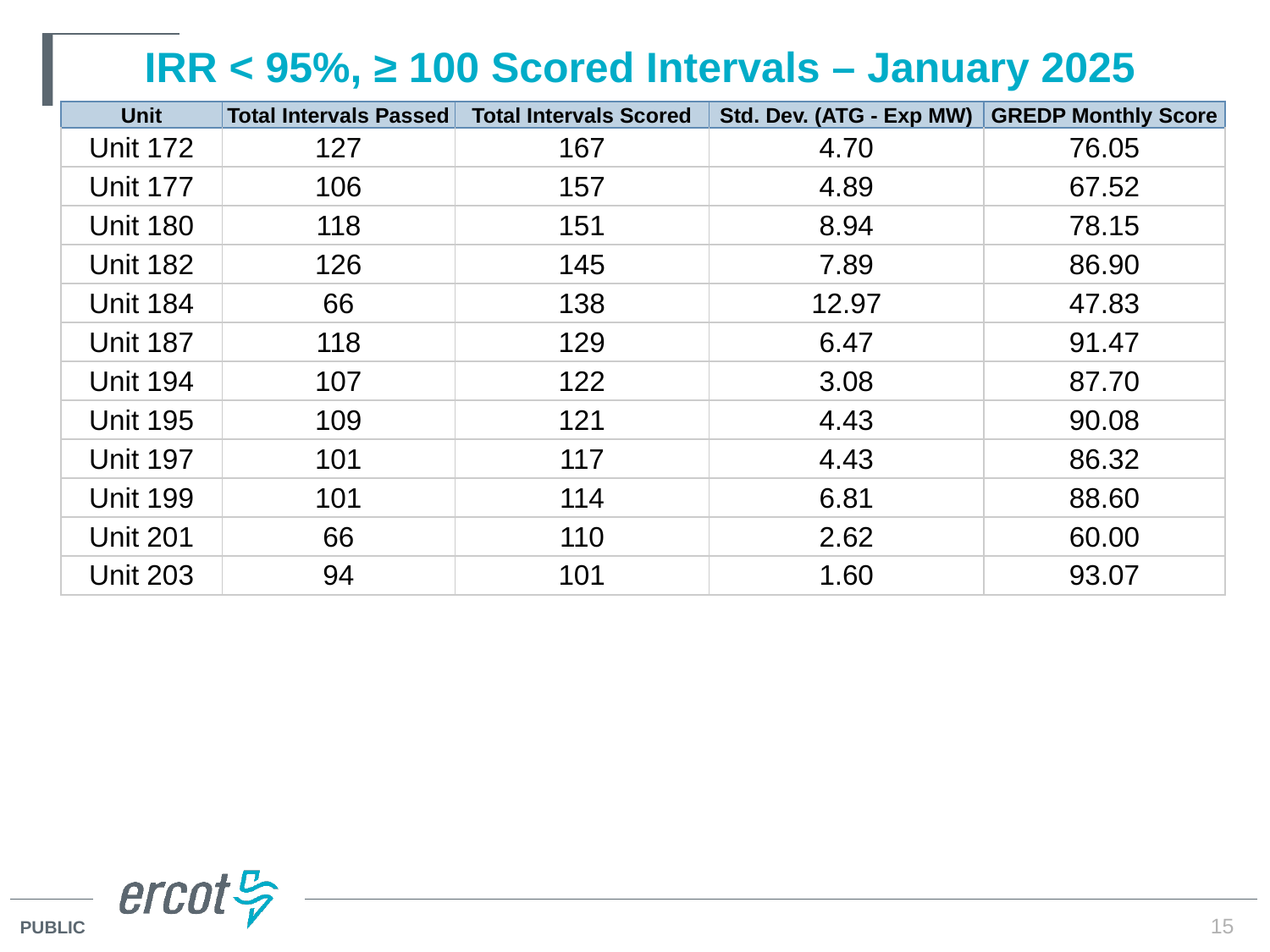

# IRR < 95%, ≥ 100 Scored Intervals – January 2025
| Unit | Total Intervals Passed | Total Intervals Scored | Std. Dev. (ATG - Exp MW) | GREDP Monthly Score |
| --- | --- | --- | --- | --- |
| Unit 172 | 127 | 167 | 4.70 | 76.05 |
| Unit 177 | 106 | 157 | 4.89 | 67.52 |
| Unit 180 | 118 | 151 | 8.94 | 78.15 |
| Unit 182 | 126 | 145 | 7.89 | 86.90 |
| Unit 184 | 66 | 138 | 12.97 | 47.83 |
| Unit 187 | 118 | 129 | 6.47 | 91.47 |
| Unit 194 | 107 | 122 | 3.08 | 87.70 |
| Unit 195 | 109 | 121 | 4.43 | 90.08 |
| Unit 197 | 101 | 117 | 4.43 | 86.32 |
| Unit 199 | 101 | 114 | 6.81 | 88.60 |
| Unit 201 | 66 | 110 | 2.62 | 60.00 |
| Unit 203 | 94 | 101 | 1.60 | 93.07 |
15